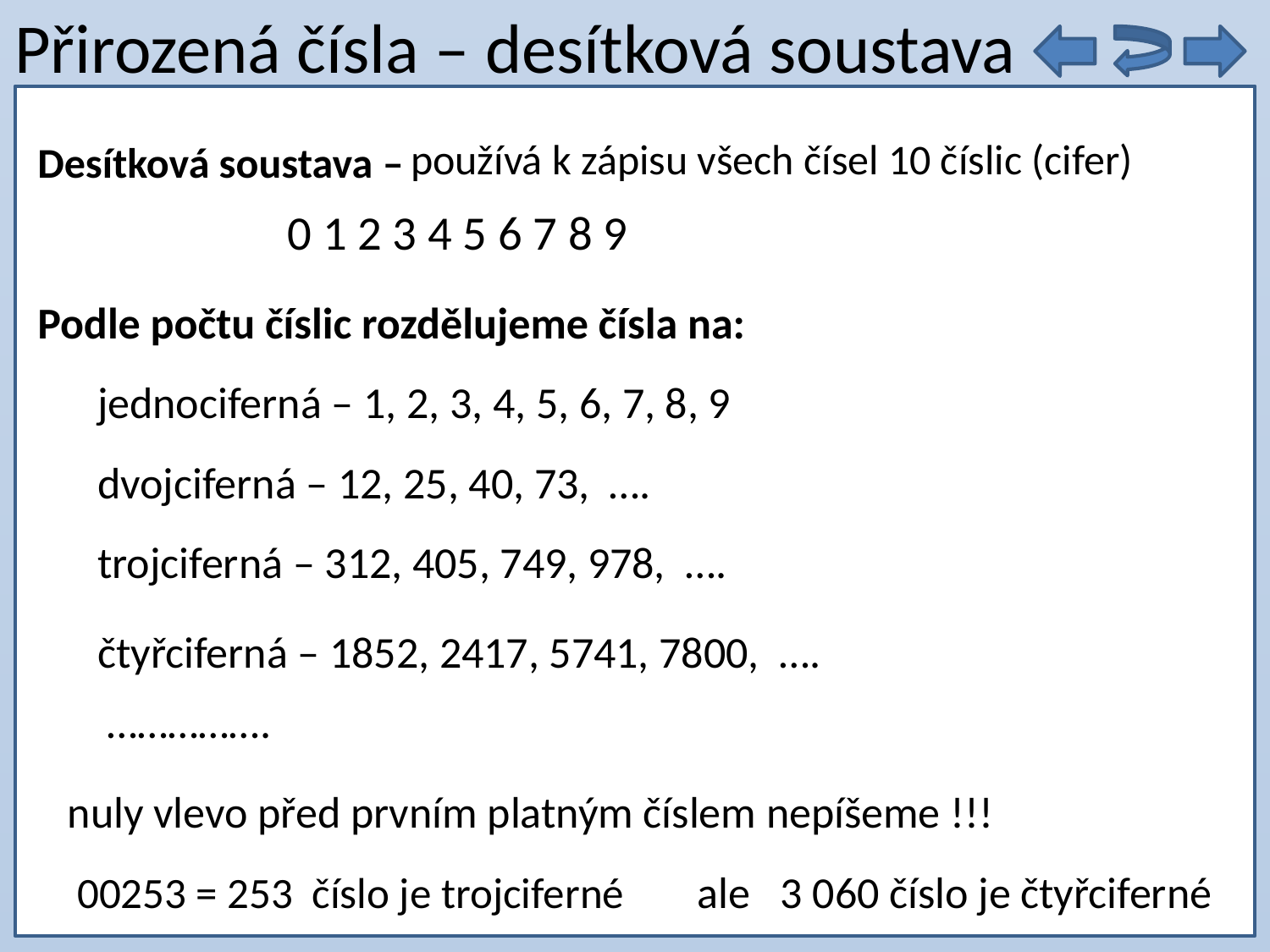

# Přirozená čísla – desítková soustava

9 . 5 =
Desítková soustava –
používá k zápisu všech čísel 10 číslic (cifer)
0 1 2 3 4 5 6 7 8 9
 Podle počtu číslic rozdělujeme čísla na:
 jednociferná – 1, 2, 3, 4, 5, 6, 7, 8, 9
 dvojciferná – 12, 25, 40, 73,  ….
 trojciferná – 312, 405, 749, 978,  ….
 čtyřciferná – 1852, 2417, 5741, 7800,  ….
 …………….
 nuly vlevo před prvním platným číslem nepíšeme !!!
 00253 = 253  číslo je trojciferné
 ale   3 060 číslo je čtyřciferné